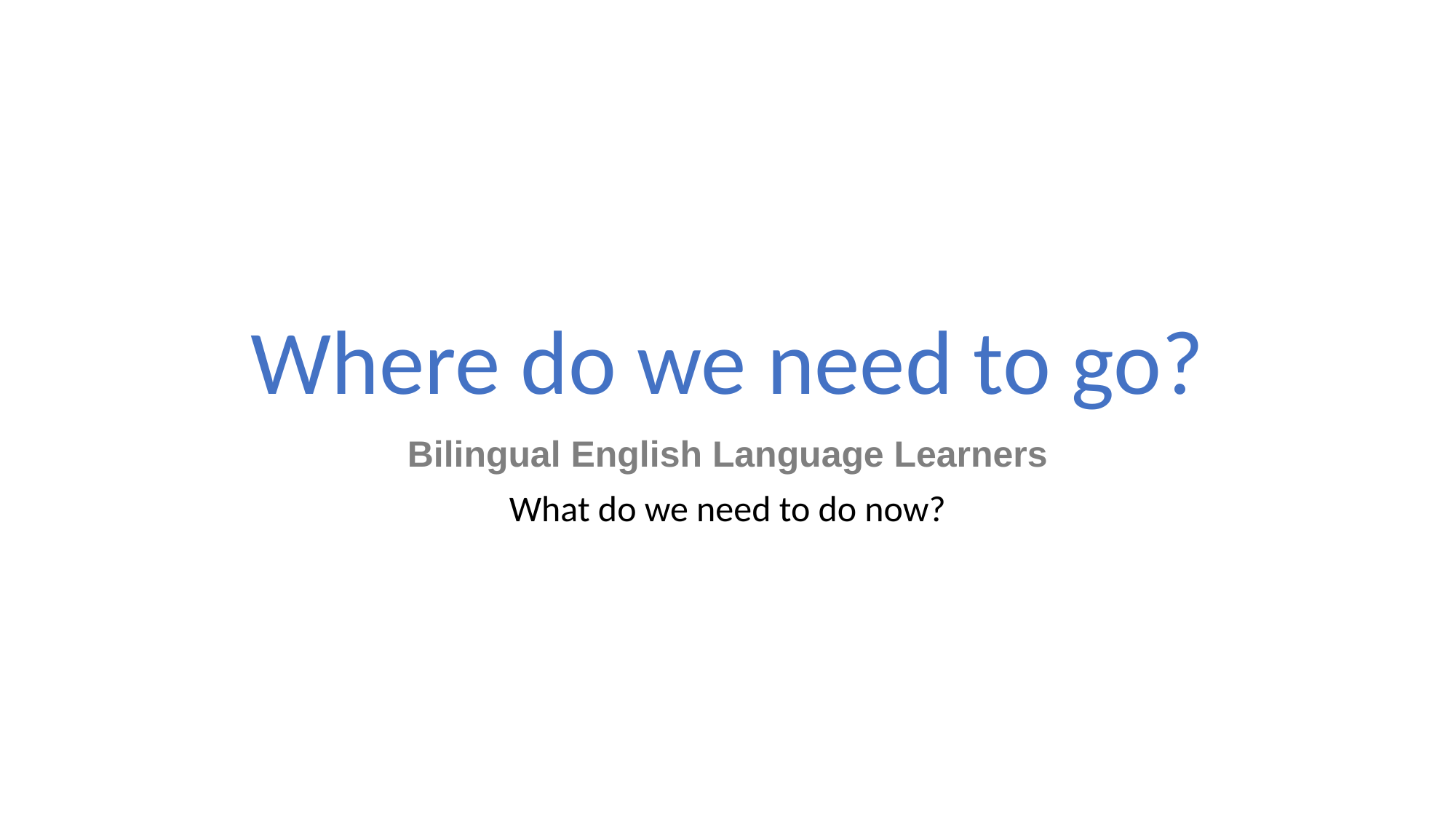

# Where do we need to go?
Bilingual English Language Learners
What do we need to do now?